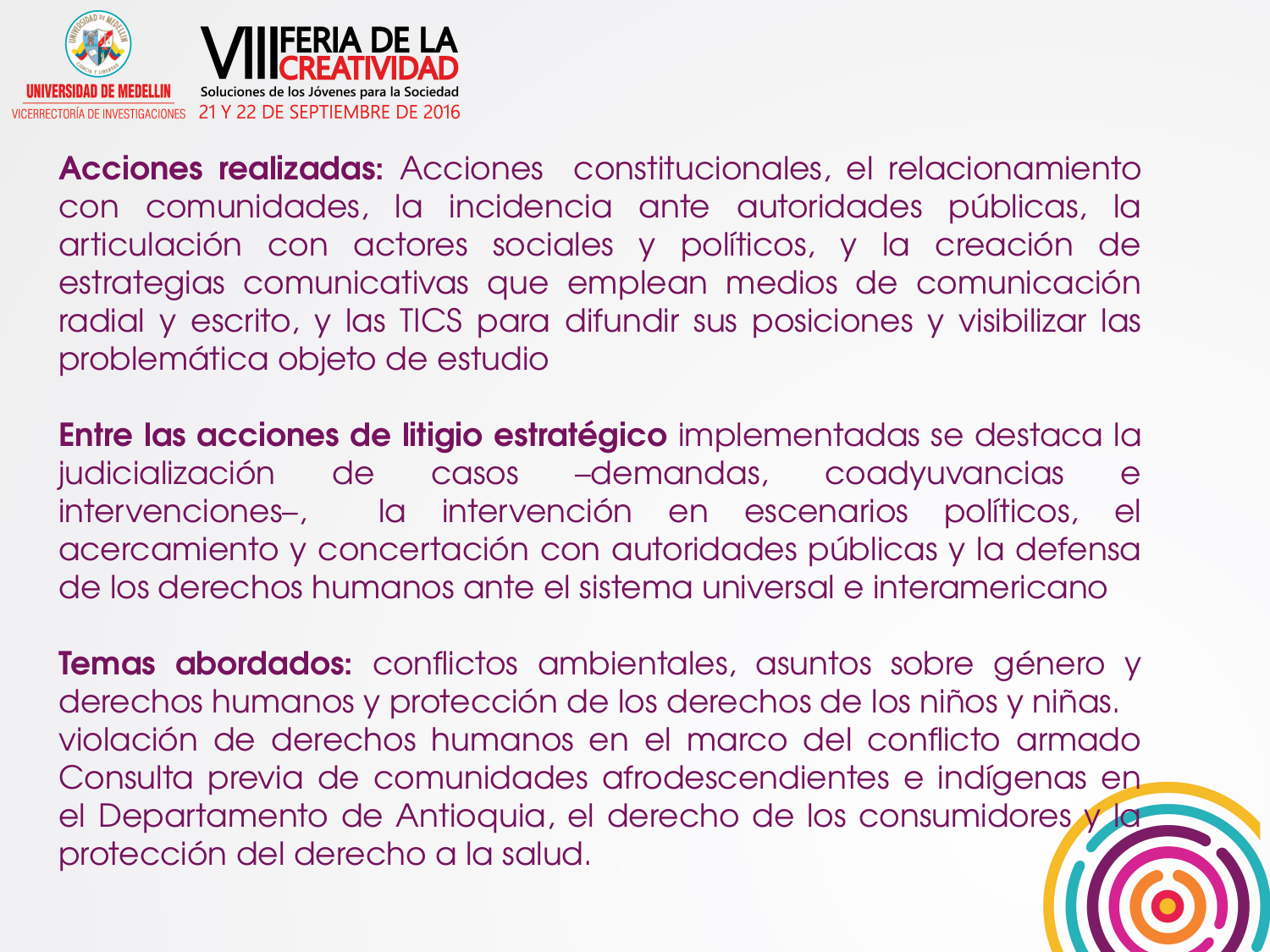

Acciones realizadas: Acciones  constitucionales, el relacionamiento con comunidades, la incidencia ante autoridades públicas, la articulación con actores sociales y políticos, y la creación de estrategias comunicativas que emplean medios de comunicación radial y escrito, y las TICS para difundir sus posiciones y visibilizar las problemática objeto de estudio

Entre las acciones de litigio estratégico implementadas se destaca la judicialización de casos –demandas, coadyuvancias e intervenciones–,  la intervención en escenarios políticos, el acercamiento y concertación con autoridades públicas y la defensa de los derechos humanos ante el sistema universal e interamericano

Temas abordados: conflictos ambientales, asuntos sobre género y derechos humanos y protección de los derechos de los niños y niñas.
violación de derechos humanos en el marco del conflicto armado Consulta previa de comunidades afrodescendientes e indígenas en el Departamento de Antioquia, el derecho de los consumidores y la protección del derecho a la salud.